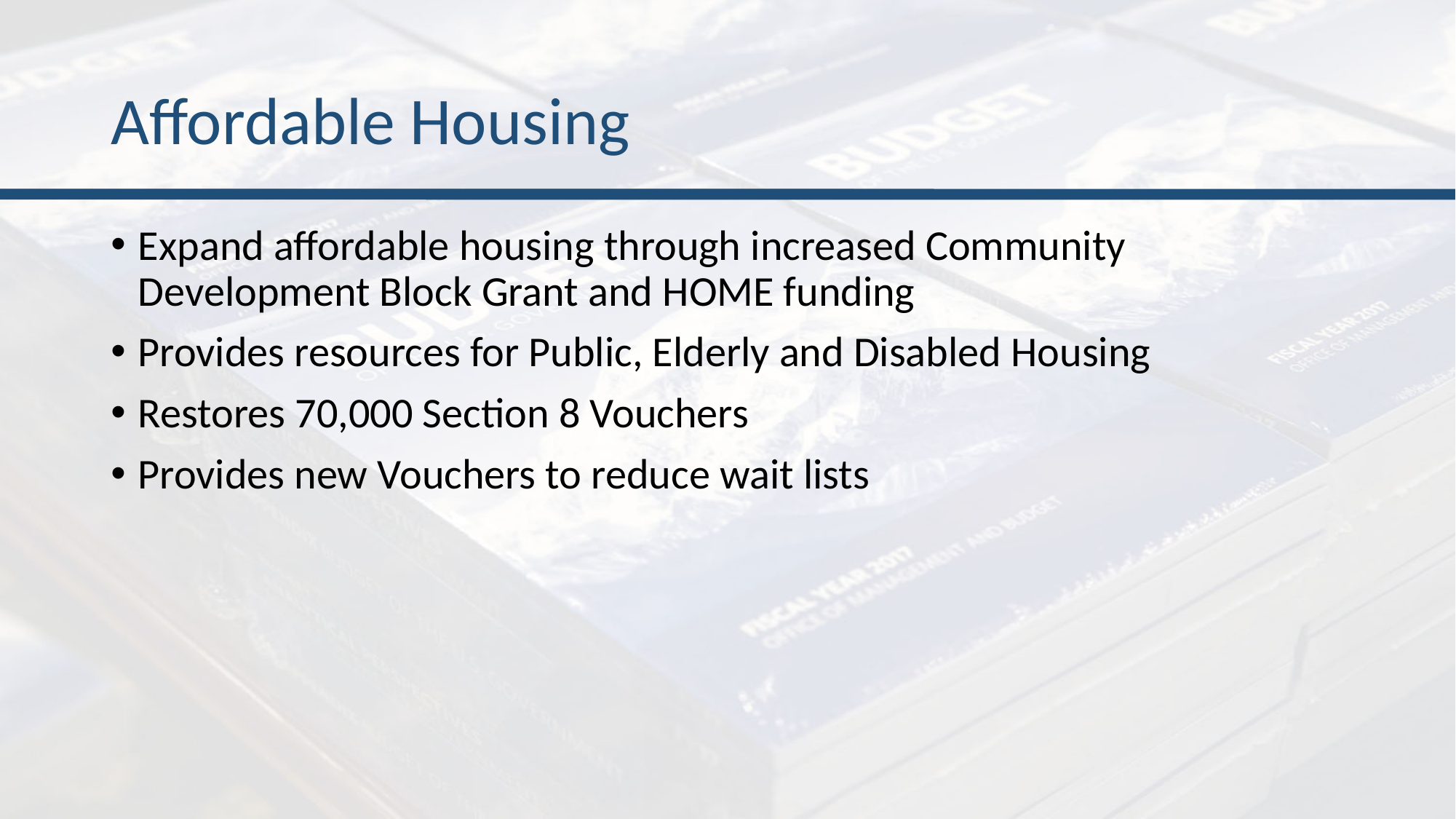

# Affordable Housing

Expand affordable housing through increased Community Development Block Grant and HOME funding
Provides resources for Public, Elderly and Disabled Housing
Restores 70,000 Section 8 Vouchers
Provides new Vouchers to reduce wait lists